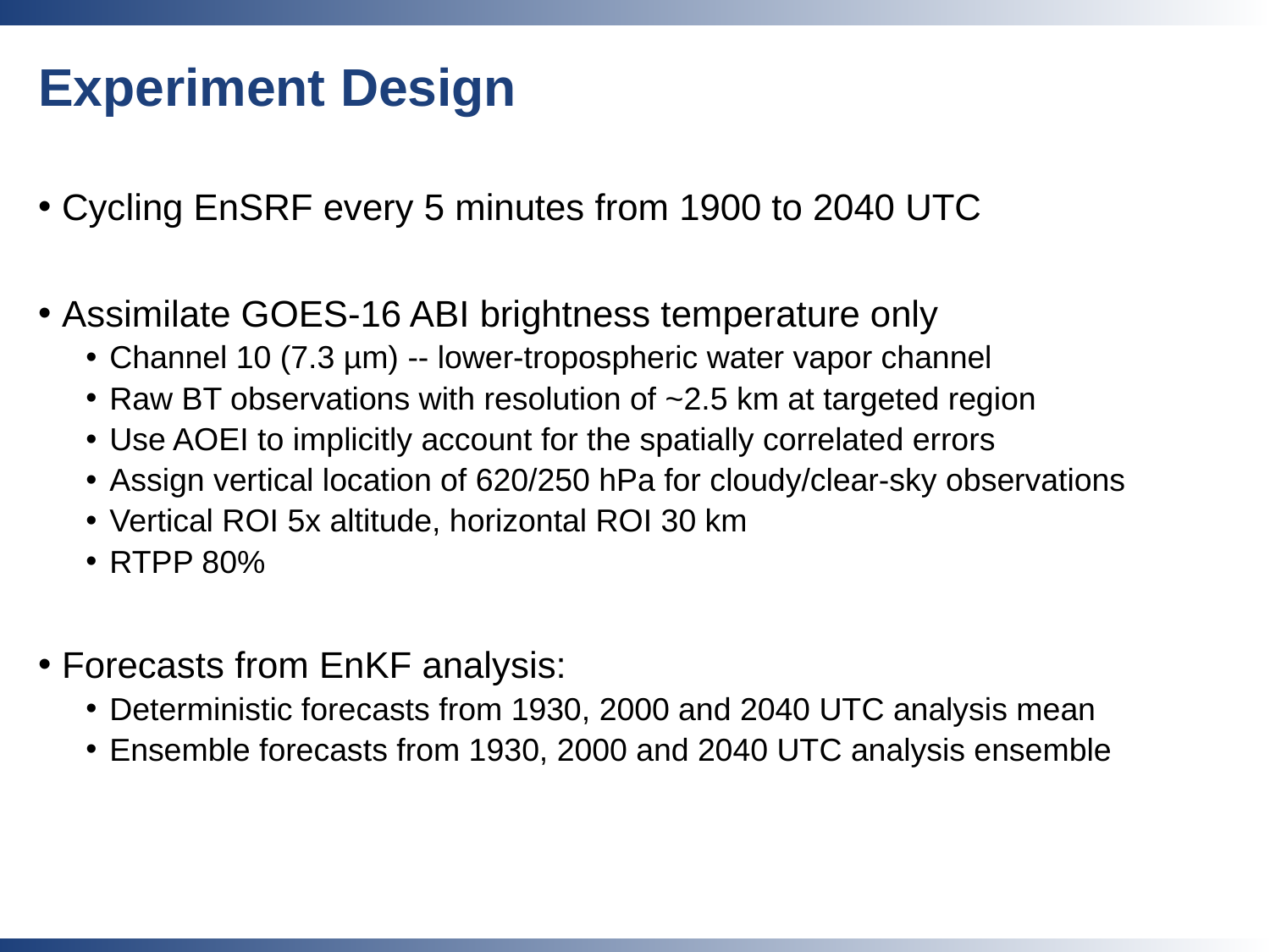

# Experiment Design
Cycling EnSRF every 5 minutes from 1900 to 2040 UTC

Assimilate GOES-16 ABI brightness temperature only
Channel 10 (7.3 µm) -- lower-tropospheric water vapor channel
Raw BT observations with resolution of ~2.5 km at targeted region
Use AOEI to implicitly account for the spatially correlated errors
Assign vertical location of 620/250 hPa for cloudy/clear-sky observations
Vertical ROI 5x altitude, horizontal ROI 30 km
RTPP 80%

Forecasts from EnKF analysis:
Deterministic forecasts from 1930, 2000 and 2040 UTC analysis mean
Ensemble forecasts from 1930, 2000 and 2040 UTC analysis ensemble